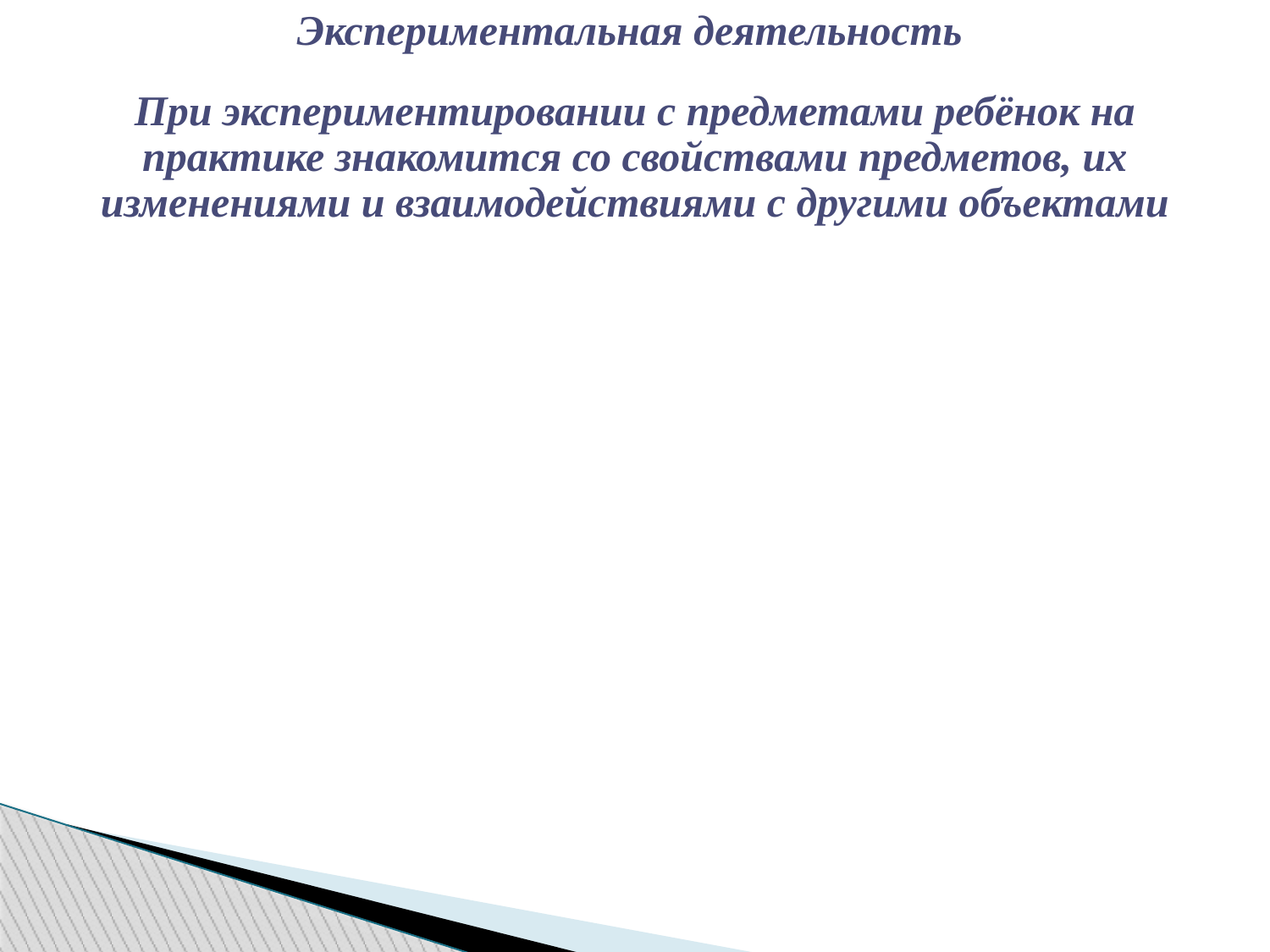

Экспериментальная деятельность
При экспериментировании с предметами ребёнок на практике знакомится со свойствами предметов, их изменениями и взаимодействиями с другими объектами